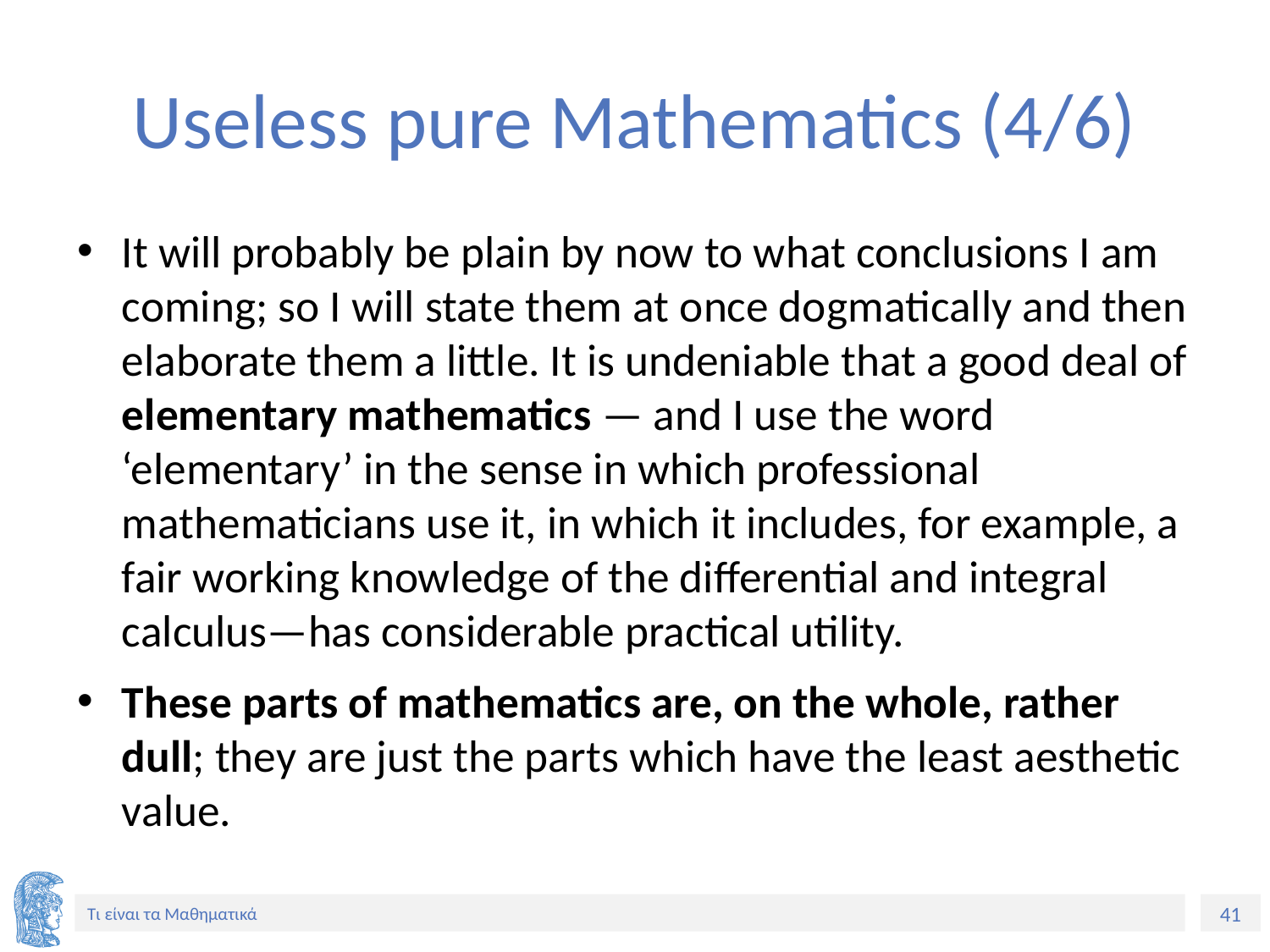

# Useless pure Mathematics (4/6)
It will probably be plain by now to what conclusions I am coming; so I will state them at once dogmatically and then elaborate them a little. It is undeniable that a good deal of elementary mathematics — and I use the word ‘elementary’ in the sense in which professional mathematicians use it, in which it includes, for example, a fair working knowledge of the differential and integral calculus—has considerable practical utility.
These parts of mathematics are, on the whole, rather dull; they are just the parts which have the least aesthetic value.